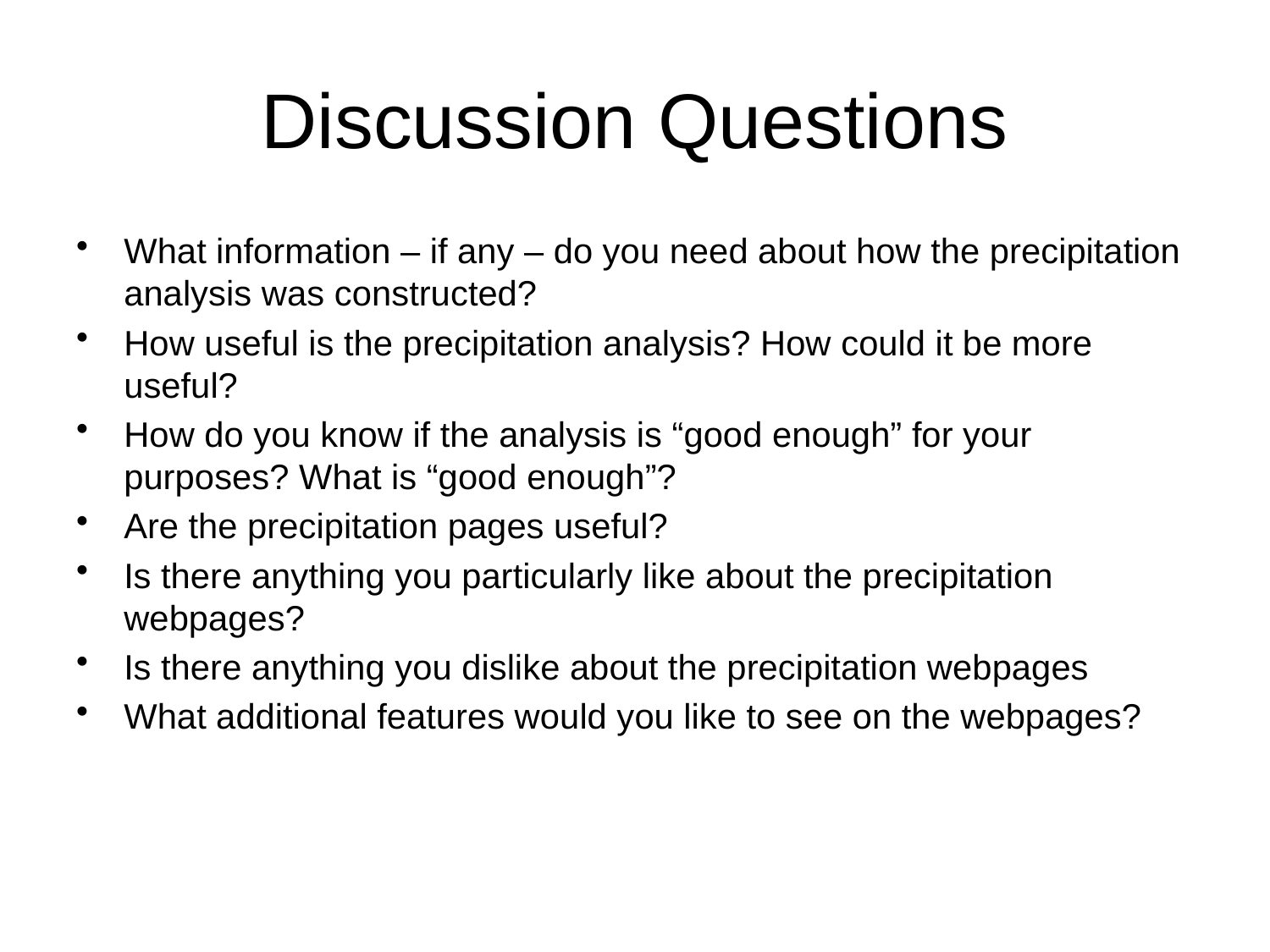

# Discussion Questions
What information – if any – do you need about how the precipitation analysis was constructed?
How useful is the precipitation analysis? How could it be more useful?
How do you know if the analysis is “good enough” for your purposes? What is “good enough”?
Are the precipitation pages useful?
Is there anything you particularly like about the precipitation webpages?
Is there anything you dislike about the precipitation webpages
What additional features would you like to see on the webpages?